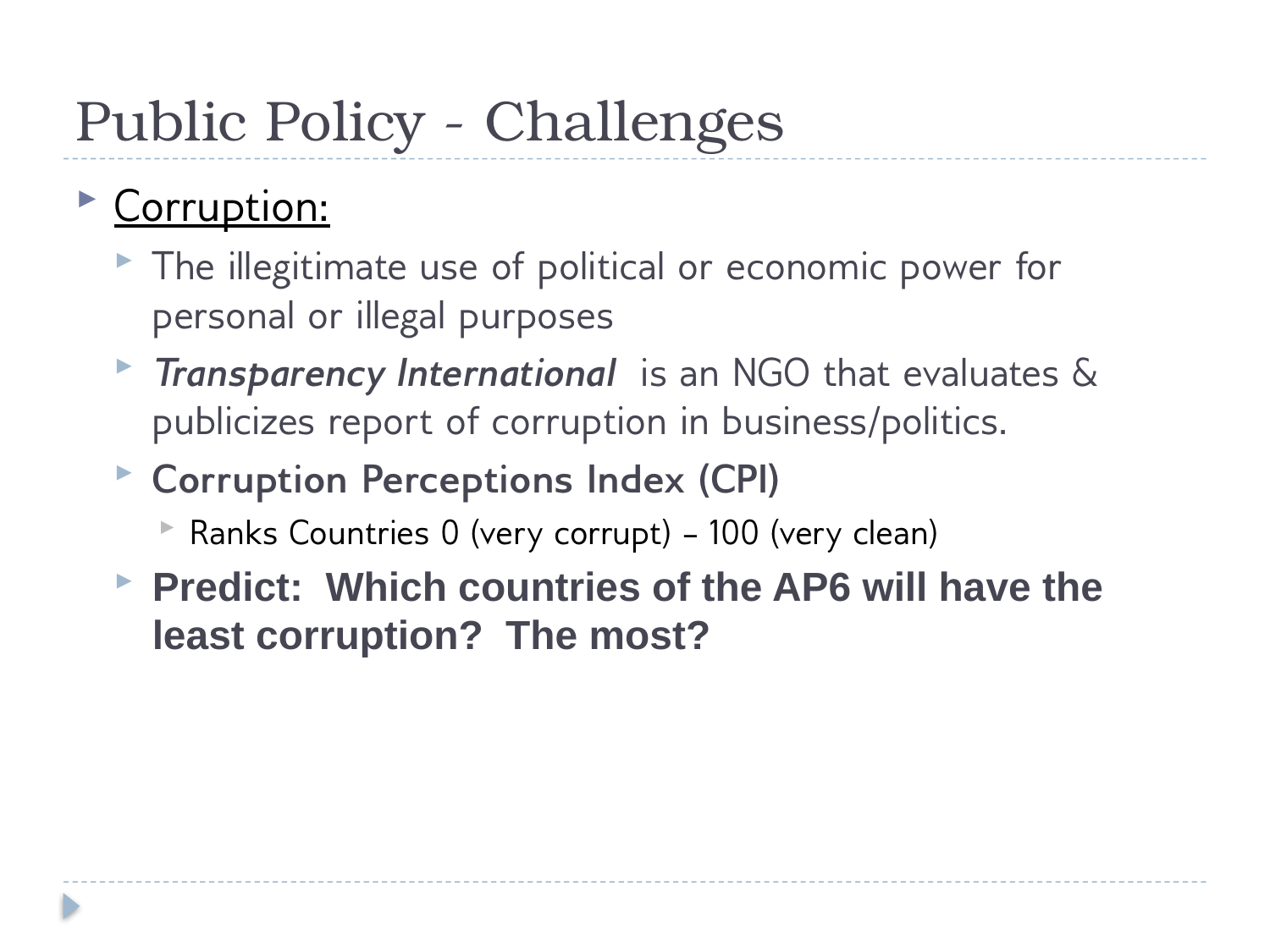

# Public Policy - Challenges
Corruption:
The illegitimate use of political or economic power for personal or illegal purposes
Transparency International  is an NGO that evaluates & publicizes report of corruption in business/politics.
Corruption Perceptions Index (CPI)
Ranks Countries 0 (very corrupt) – 100 (very clean)
Predict:  Which countries of the AP6 will have the least corruption?  The most?